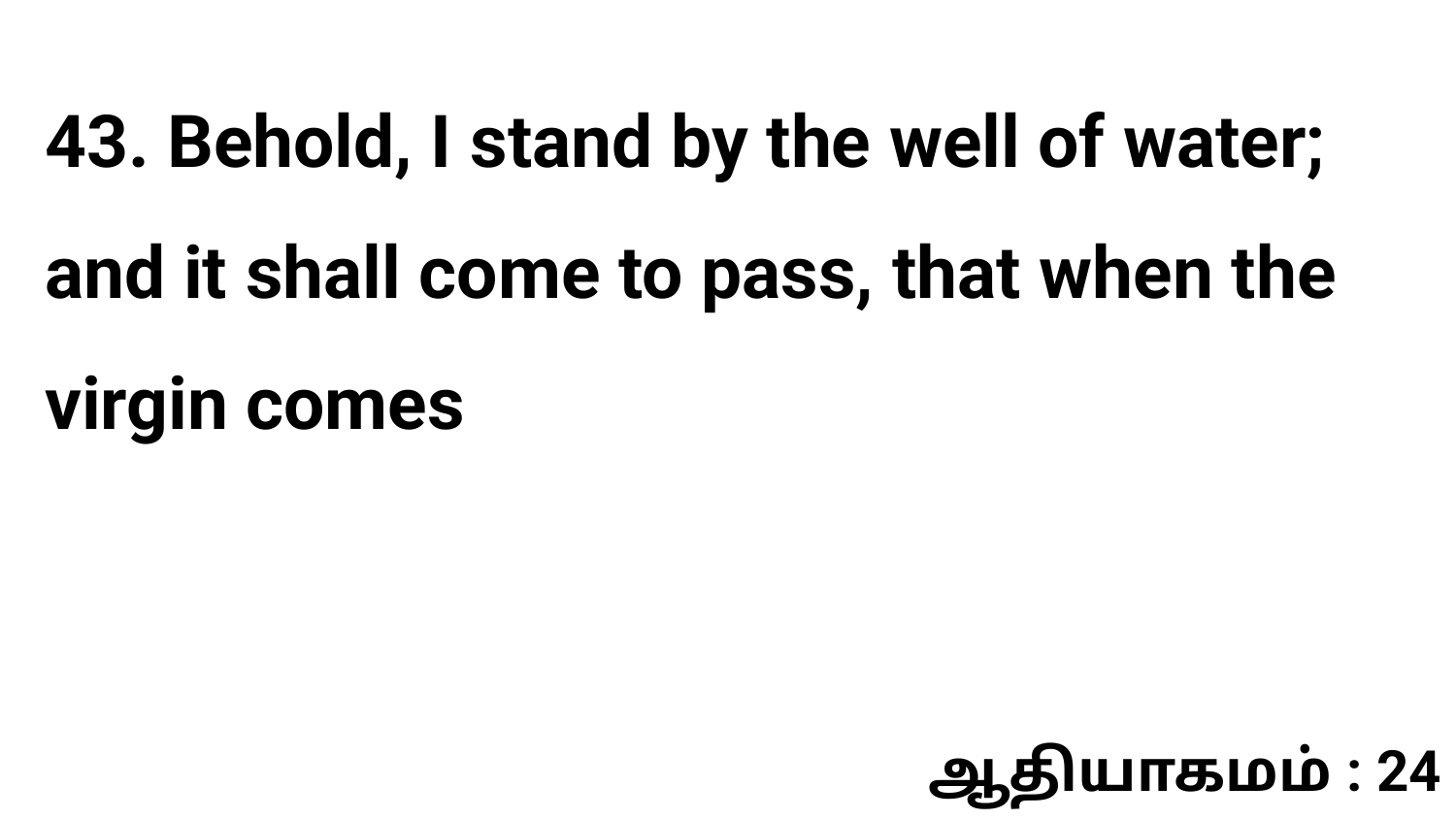

43. Behold, I stand by the well of water; and it shall come to pass, that when the virgin comes
ஆதியாகமம் : 24